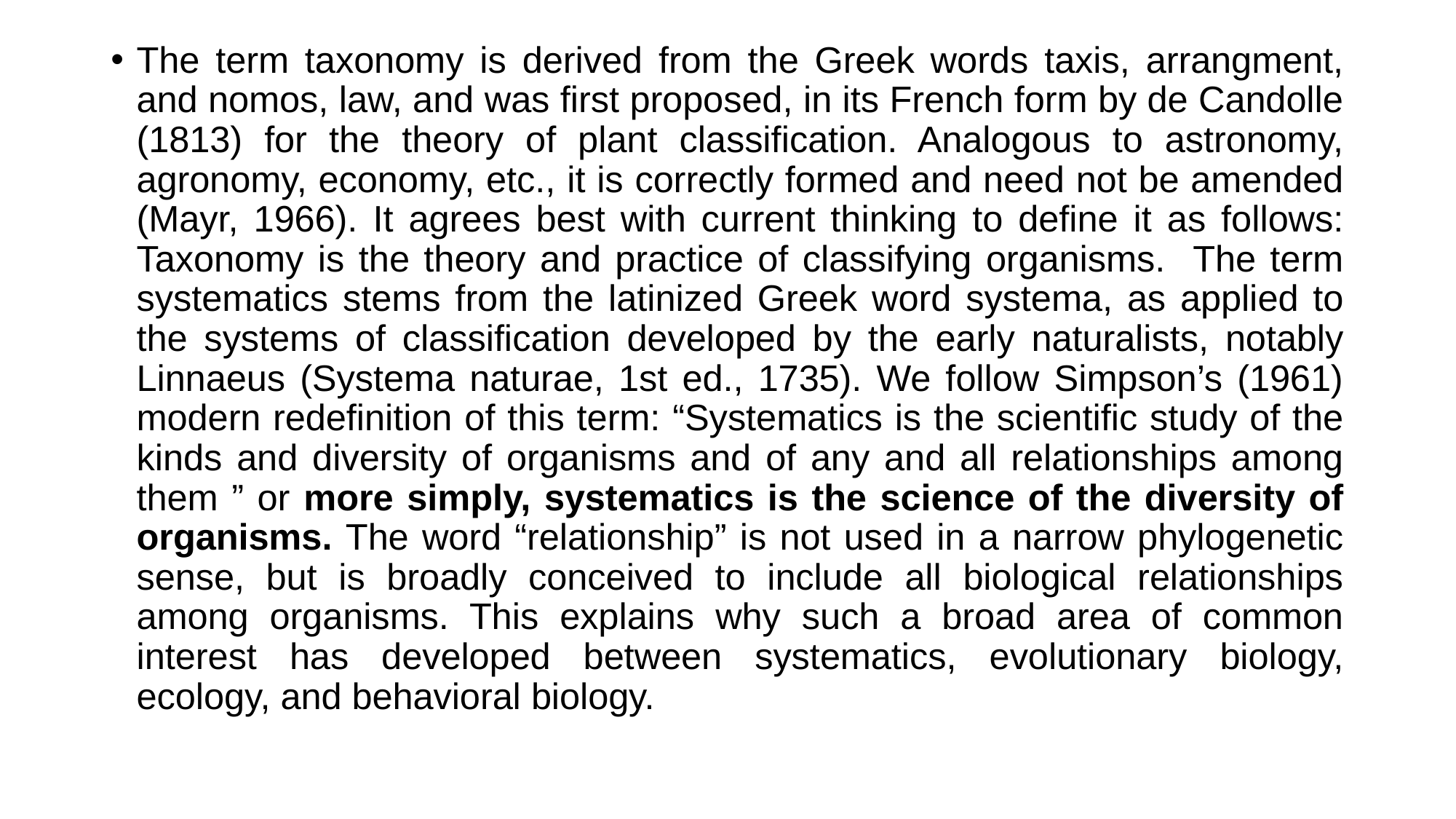

The term taxonomy is derived from the Greek words taxis, arrangment, and nomos, law, and was first proposed, in its French form by de Candolle (1813) for the theory of plant classification. Analogous to astronomy, agronomy, economy, etc., it is correctly formed and need not be amended (Mayr, 1966). It agrees best with current thinking to define it as follows: Taxonomy is the theory and practice of classifying organisms.  The term systematics stems from the latinized Greek word systema, as applied to the systems of classification developed by the early naturalists, notably Linnaeus (Systema naturae, 1st ed., 1735). We follow Simpson’s (1961) modern redefinition of this term: “Systematics is the scientific study of the kinds and diversity of organisms and of any and all relationships among them ” or more simply, systematics is the science of the diversity of organisms. The word “relationship” is not used in a narrow phylogenetic sense, but is broadly conceived to include all biological relationships among organisms. This explains why such a broad area of common interest has developed between systematics, evolutionary biology, ecology, and behavioral biology.